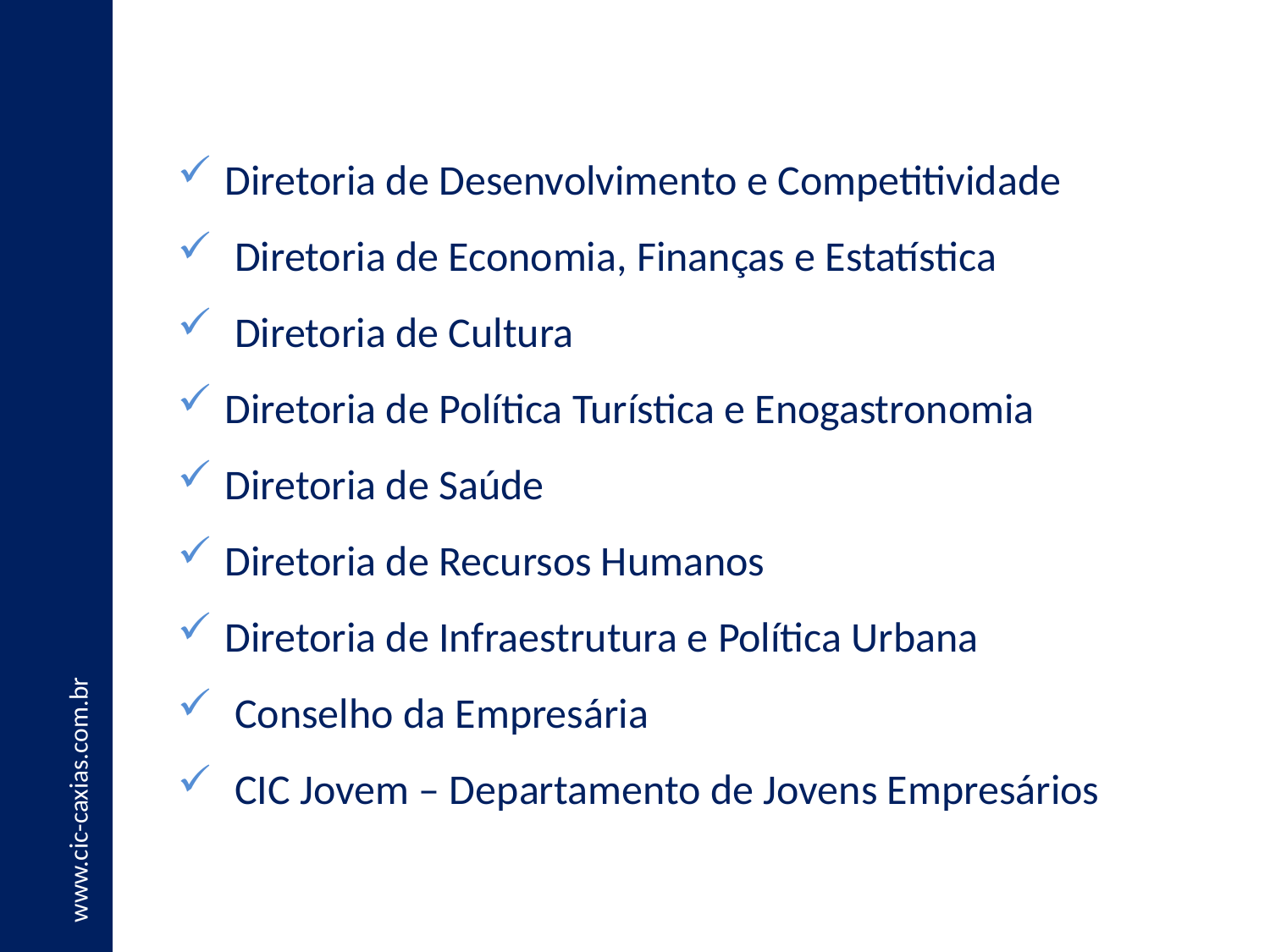

Diretoria de Desenvolvimento e Competitividade
 Diretoria de Economia, Finanças e Estatística
 Diretoria de Cultura
Diretoria de Política Turística e Enogastronomia
Diretoria de Saúde
Diretoria de Recursos Humanos
Diretoria de Infraestrutura e Política Urbana
 Conselho da Empresária
 CIC Jovem – Departamento de Jovens Empresários
www.cic-caxias.com.br